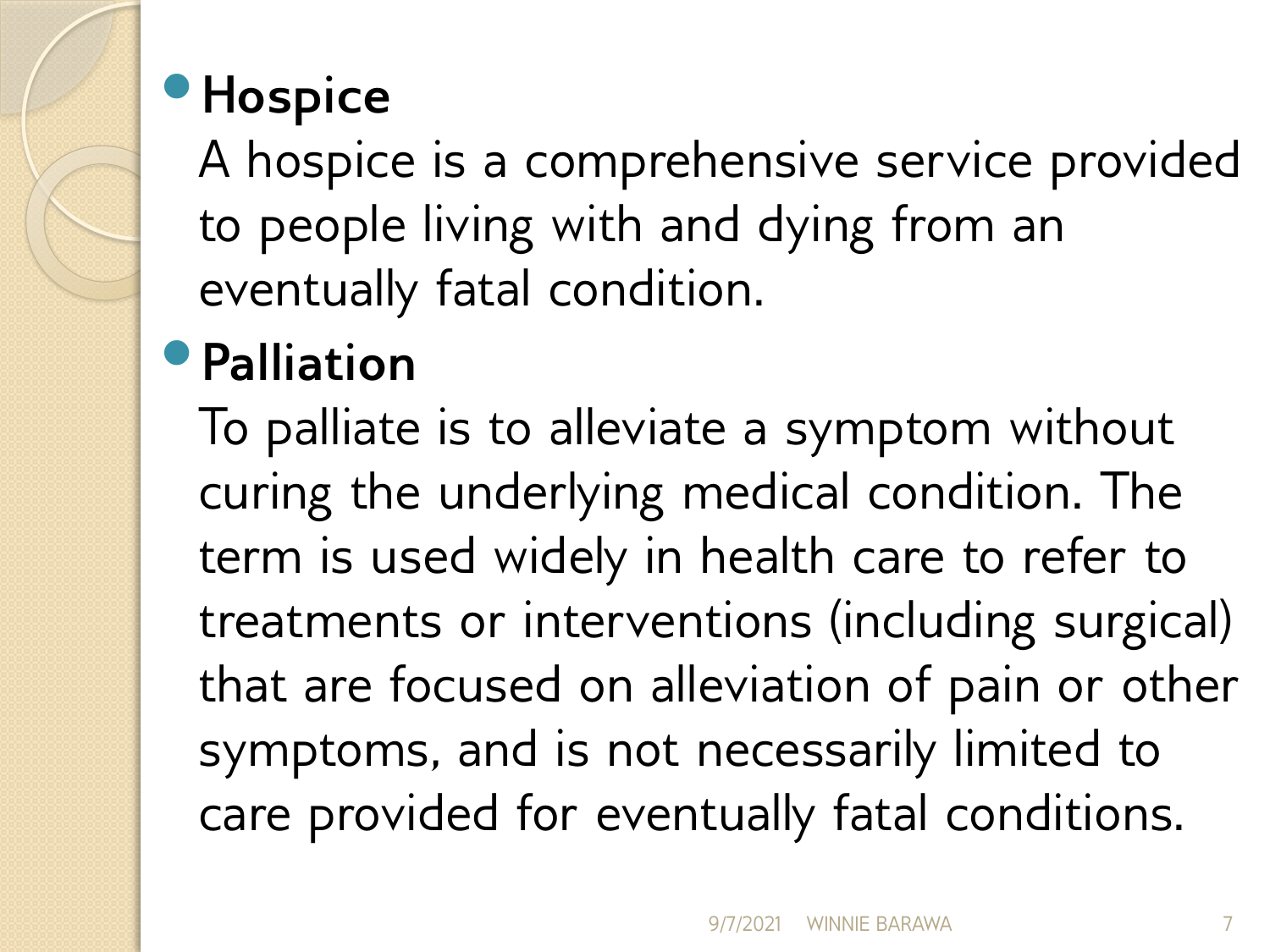

Hospice
A hospice is a comprehensive service provided to people living with and dying from an eventually fatal condition.
Palliation
To palliate is to alleviate a symptom without curing the underlying medical condition. The term is used widely in health care to refer to treatments or interventions (including surgical) that are focused on alleviation of pain or other symptoms, and is not necessarily limited to care provided for eventually fatal conditions.
9/7/2021
WINNIE BARAWA
7